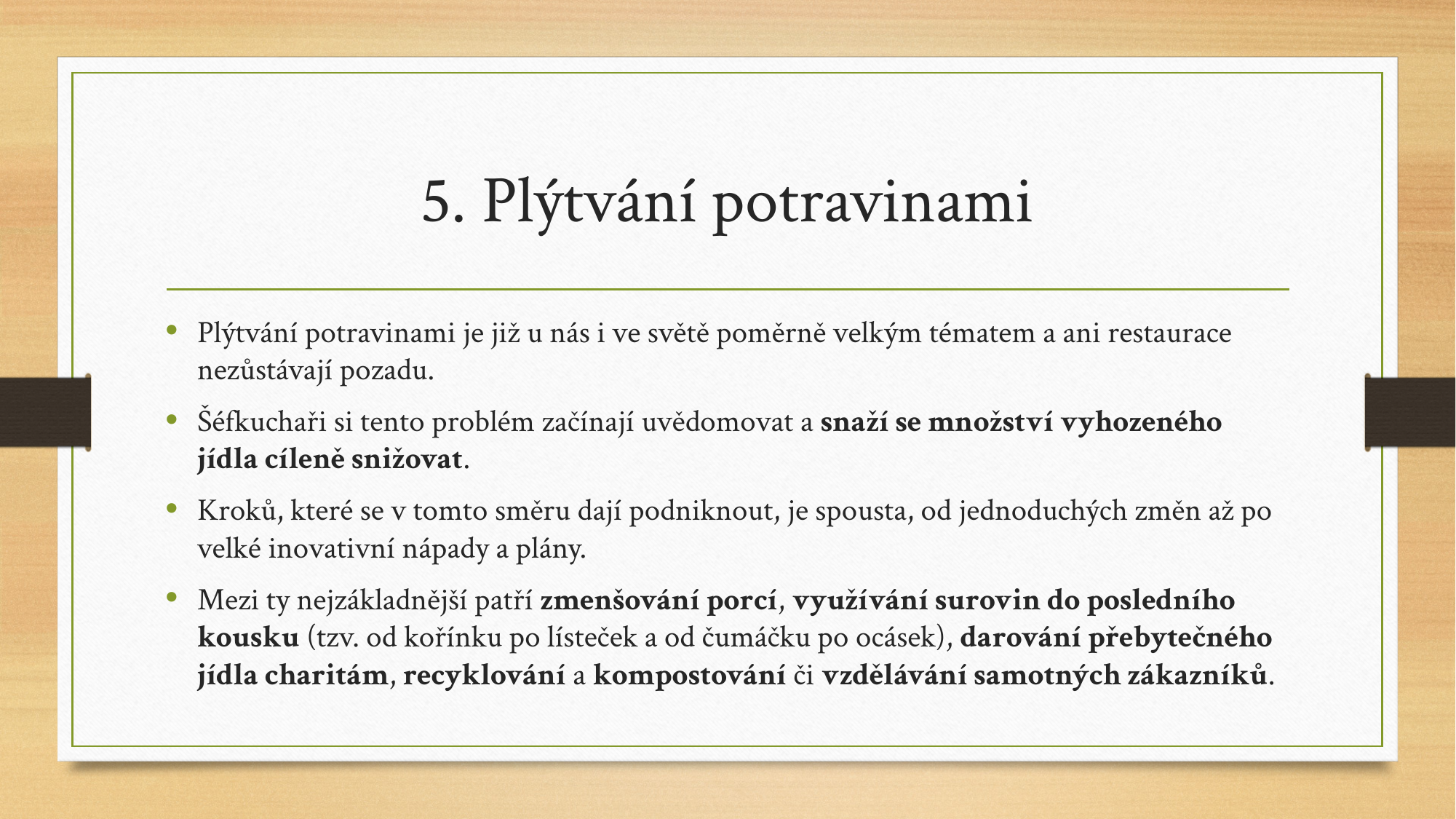

# 5. Plýtvání potravinami
Plýtvání potravinami je již u nás i ve světě poměrně velkým tématem a ani restaurace nezůstávají pozadu.
Šéfkuchaři si tento problém začínají uvědomovat a snaží se množství vyhozeného jídla cíleně snižovat.
Kroků, které se v tomto směru dají podniknout, je spousta, od jednoduchých změn až po velké inovativní nápady a plány.
Mezi ty nejzákladnější patří zmenšování porcí, využívání surovin do posledního kousku (tzv. od kořínku po lísteček a od čumáčku po ocásek), darování přebytečného jídla charitám, recyklování a kompostování či vzdělávání samotných zákazníků.